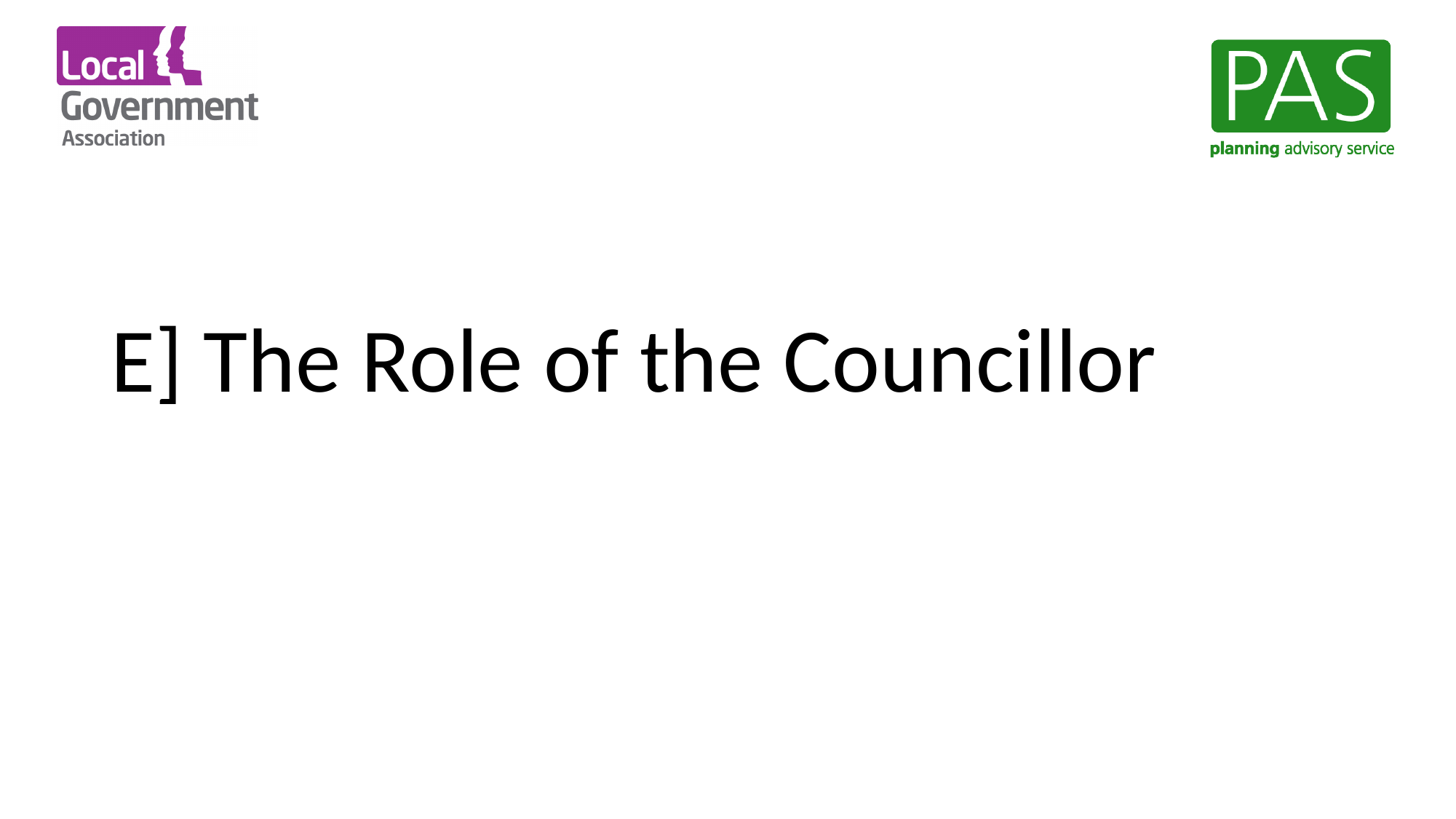

# E] The Role of the Councillor